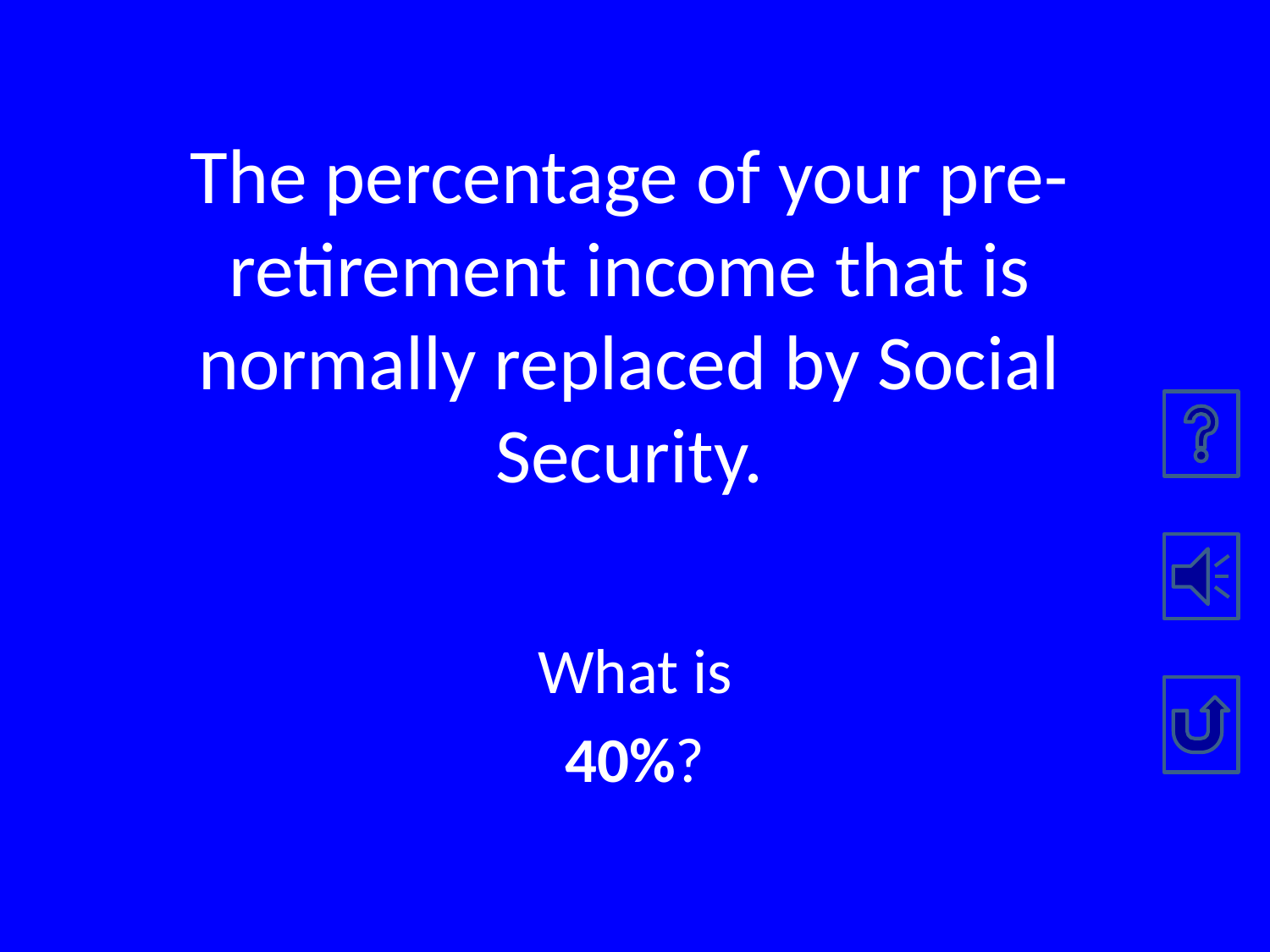

# The percentage of your pre-retirement income that is normally replaced by Social Security.

What is
40%?